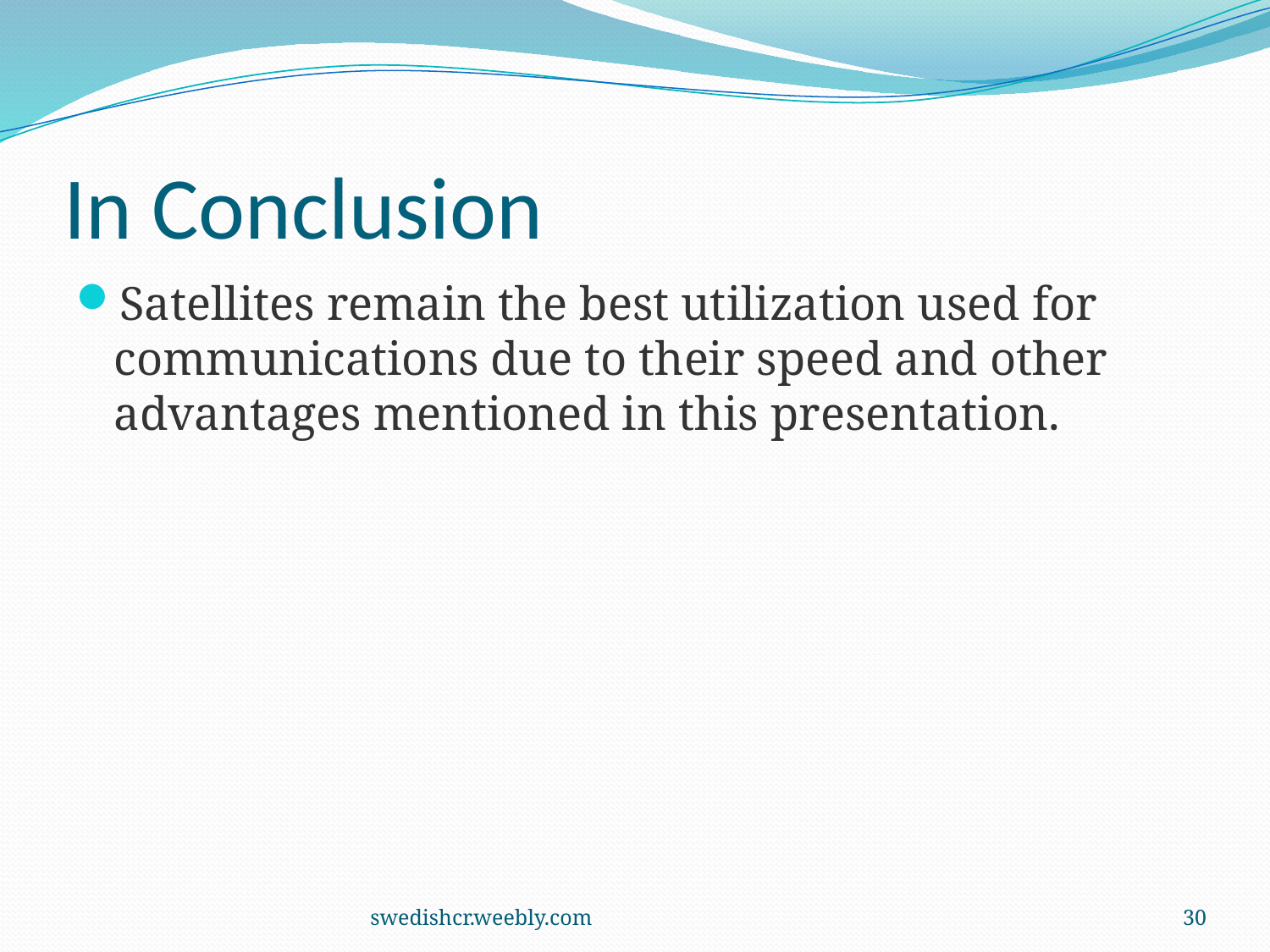

# In Conclusion
Satellites remain the best utilization used for communications due to their speed and other advantages mentioned in this presentation.

swedishcr.weebly.com
30